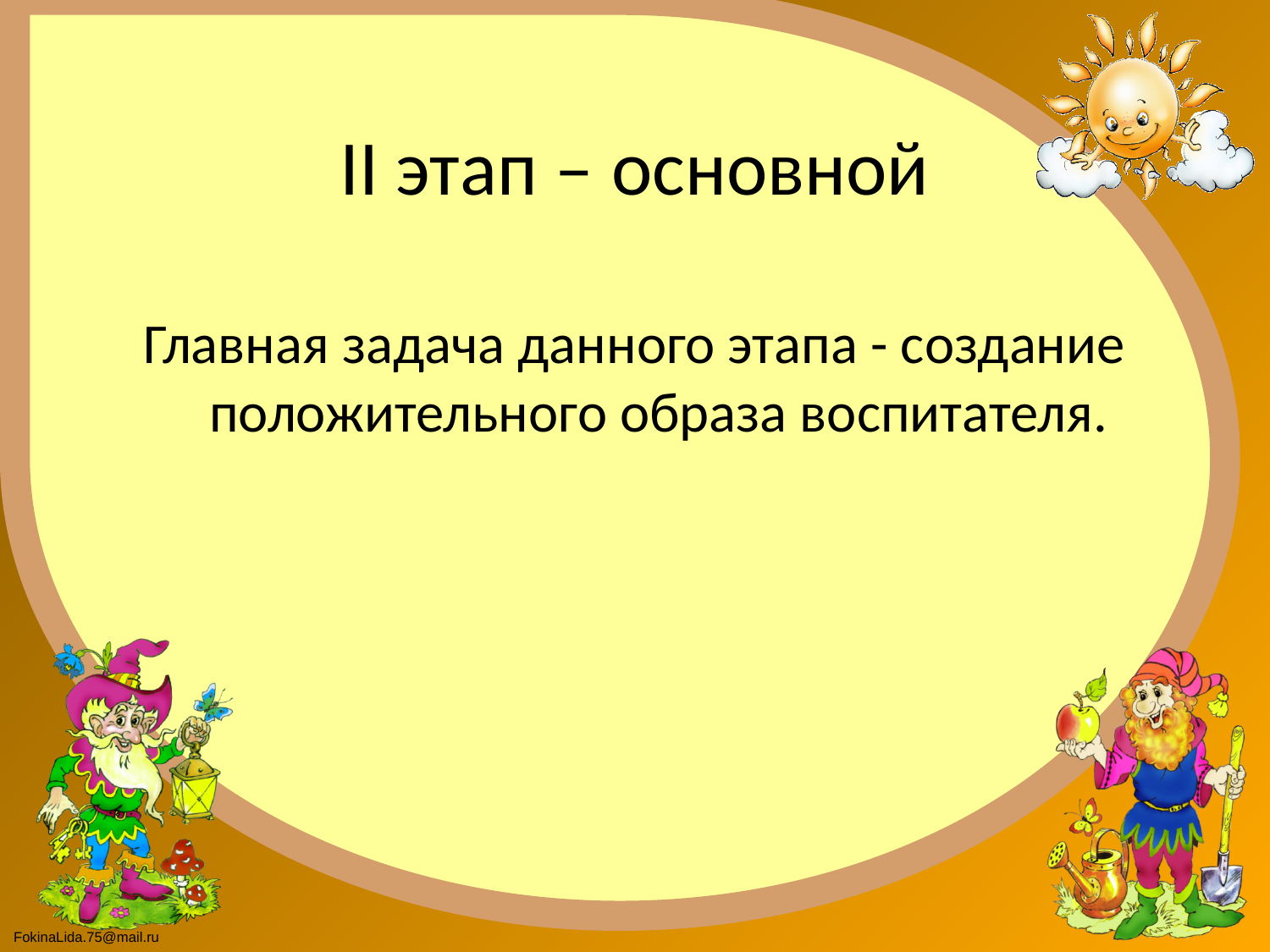

# II этап – основной

Главная задача данного этапа - создание положительного образа воспитателя.